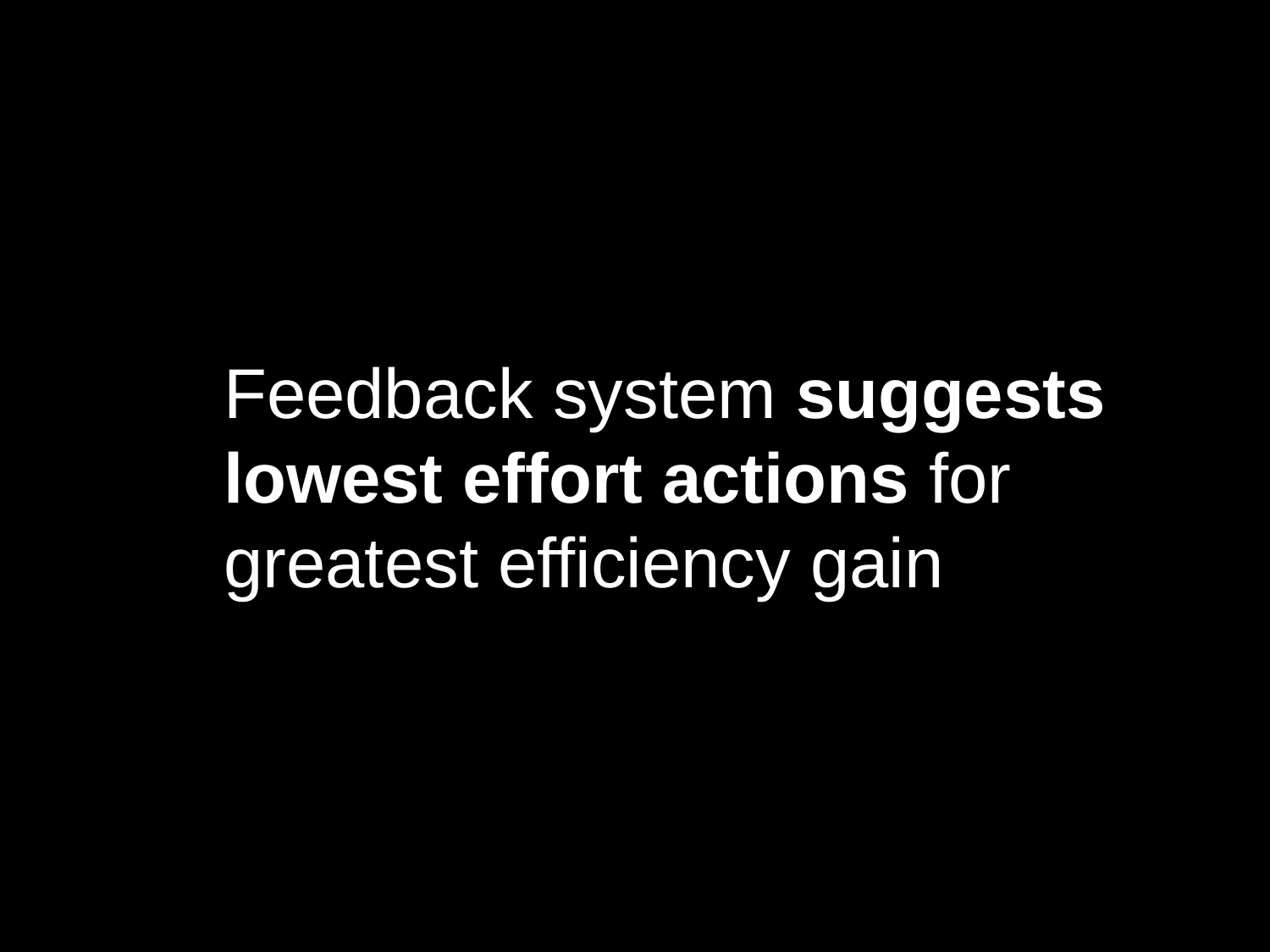

Feedback system suggests lowest effort actions for greatest efficiency gain